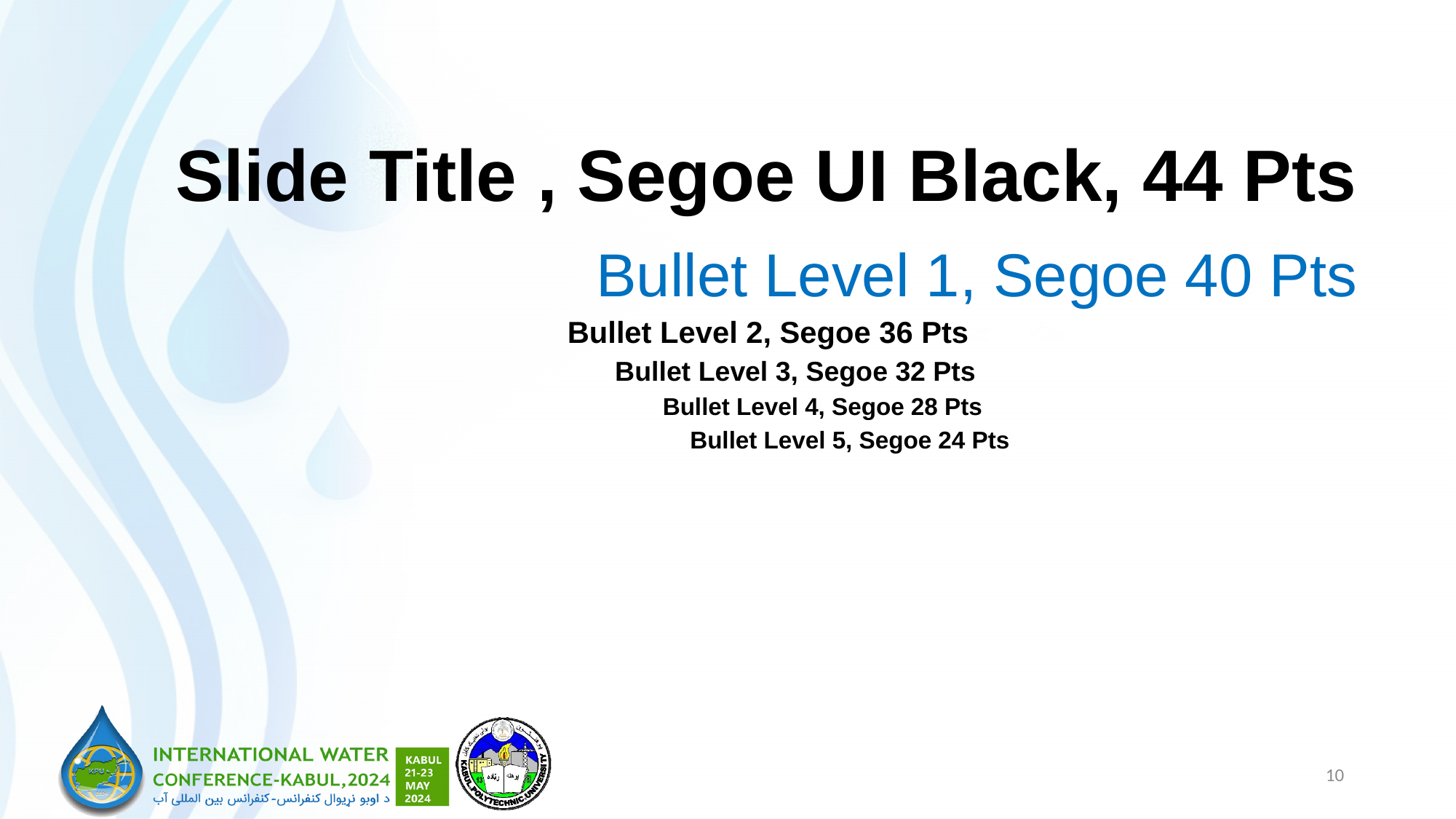

Slide Title , Segoe UI Black, 44 Pts
Bullet Level 1, Segoe 40 Pts
Bullet Level 2, Segoe 36 Pts
Bullet Level 3, Segoe 32 Pts
Bullet Level 4, Segoe 28 Pts
Bullet Level 5, Segoe 24 Pts
10